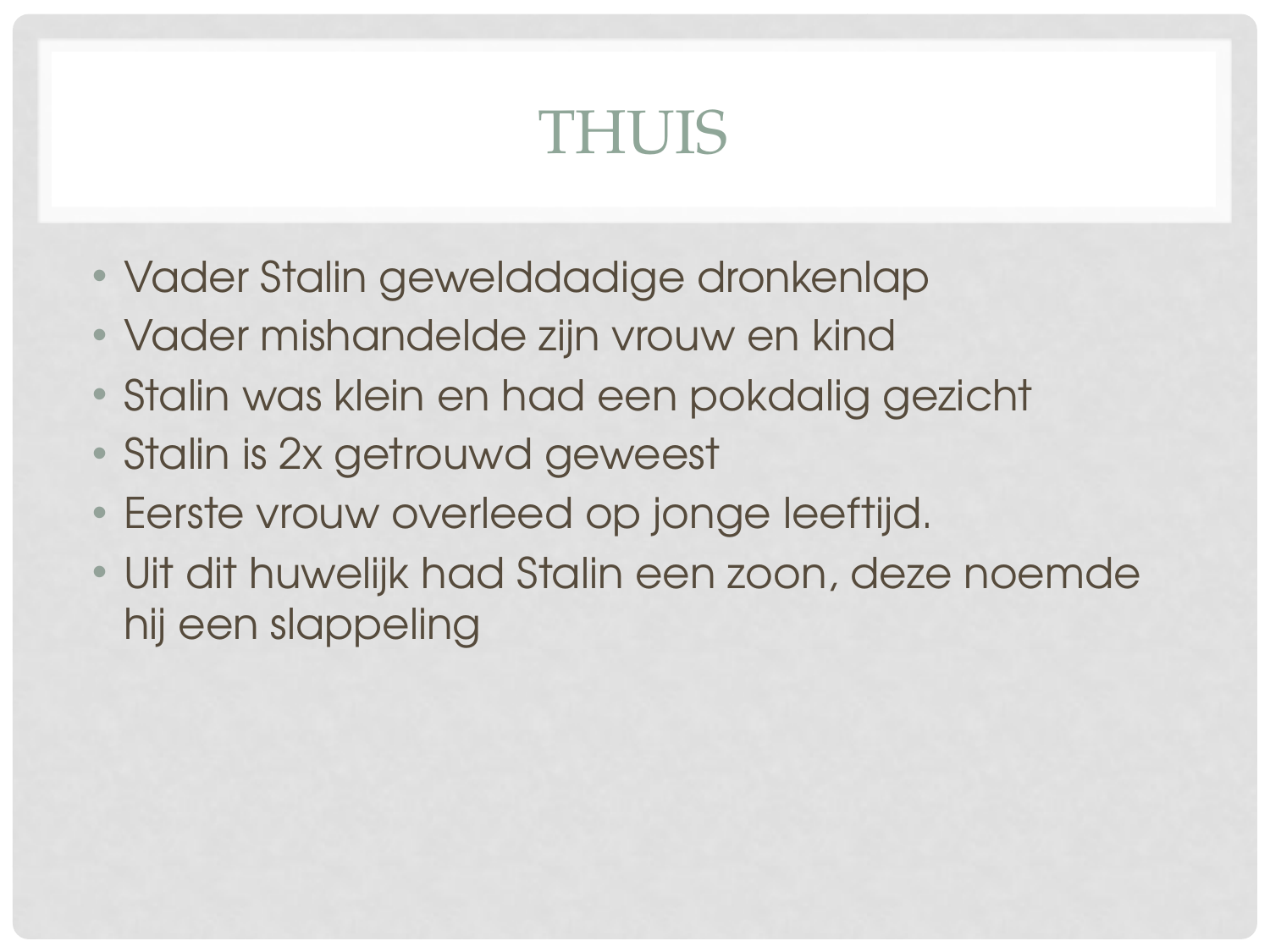

# Thuis
Vader Stalin gewelddadige dronkenlap
Vader mishandelde zijn vrouw en kind
Stalin was klein en had een pokdalig gezicht
Stalin is 2x getrouwd geweest
Eerste vrouw overleed op jonge leeftijd.
Uit dit huwelijk had Stalin een zoon, deze noemde hij een slappeling